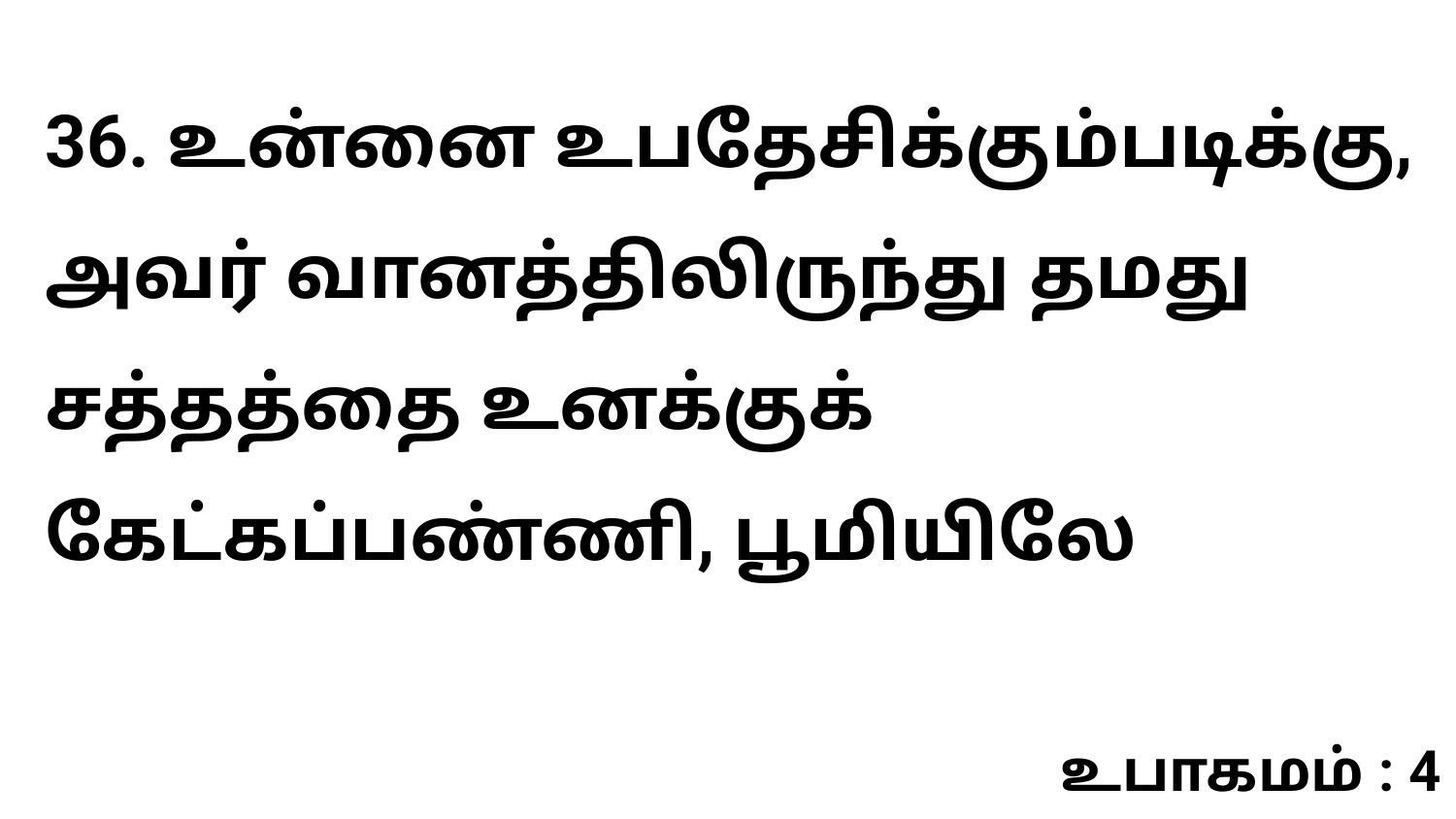

36. உன்னை உபதேசிக்கும்படிக்கு, அவர் வானத்திலிருந்து தமது சத்தத்தை உனக்குக் கேட்கப்பண்ணி, பூமியிலே
உபாகமம் : 4